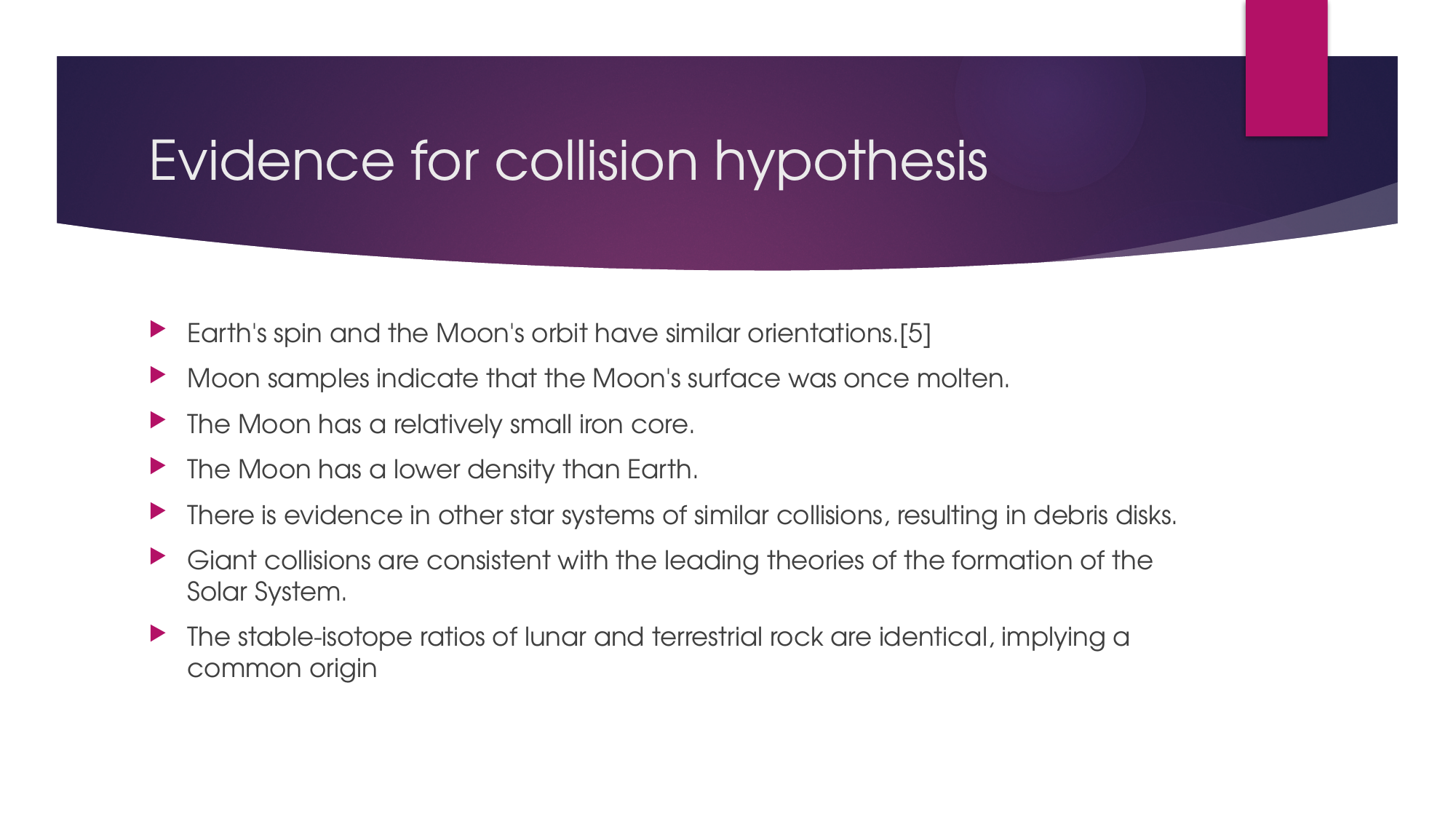

# Evidence for collision hypothesis
Earth's spin and the Moon's orbit have similar orientations.[5]
Moon samples indicate that the Moon's surface was once molten.
The Moon has a relatively small iron core.
The Moon has a lower density than Earth.
There is evidence in other star systems of similar collisions, resulting in debris disks.
Giant collisions are consistent with the leading theories of the formation of the Solar System.
The stable-isotope ratios of lunar and terrestrial rock are identical, implying a common origin